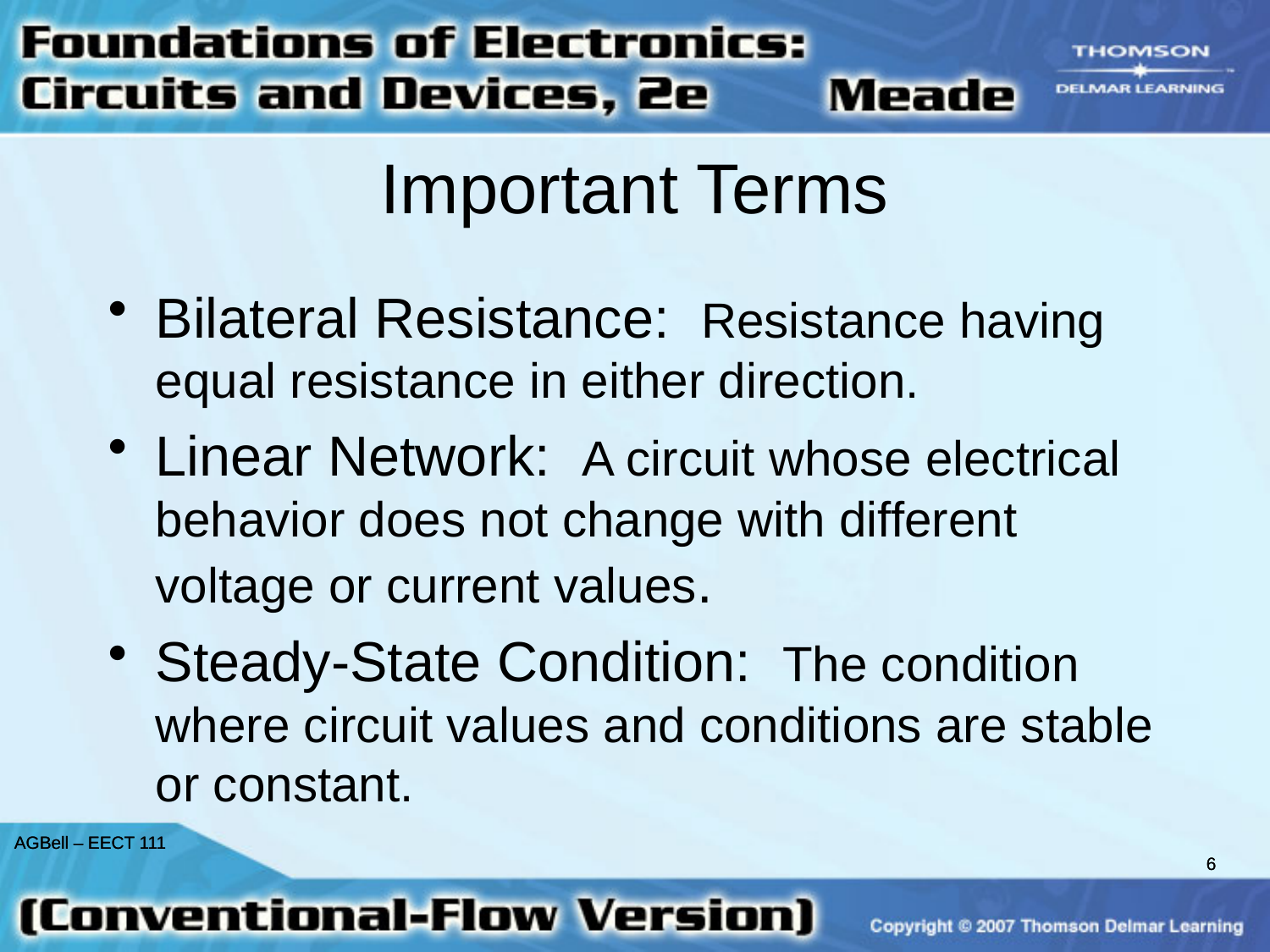

Important Terms
Bilateral Resistance:  Resistance having equal resistance in either direction.
Linear Network:  A circuit whose electrical behavior does not change with different voltage or current values.
Steady-State Condition:  The condition where circuit values and conditions are stable or constant.